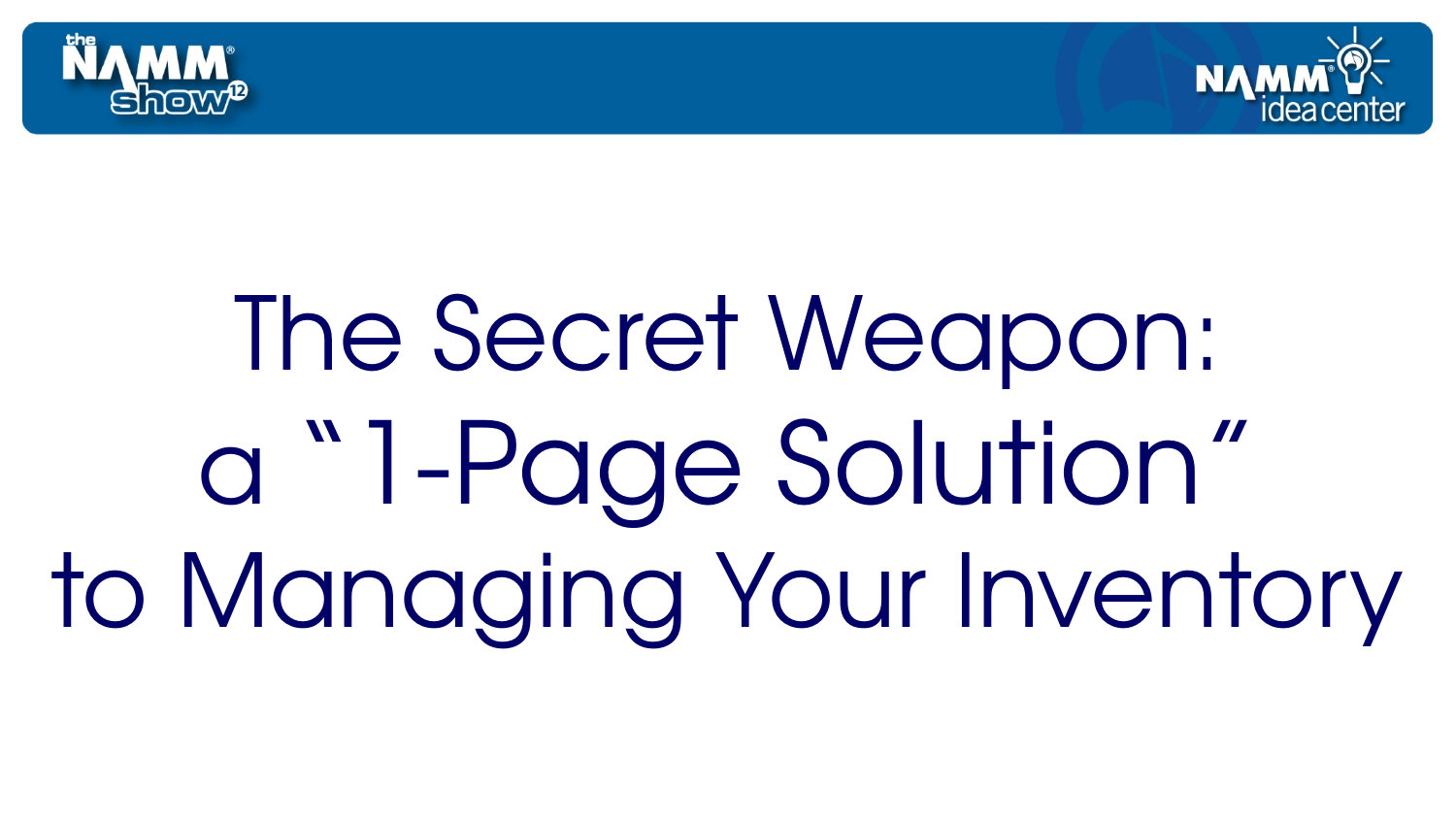

The Secret Weapon:
a “1-Page Solution”
to Managing Your Inventory